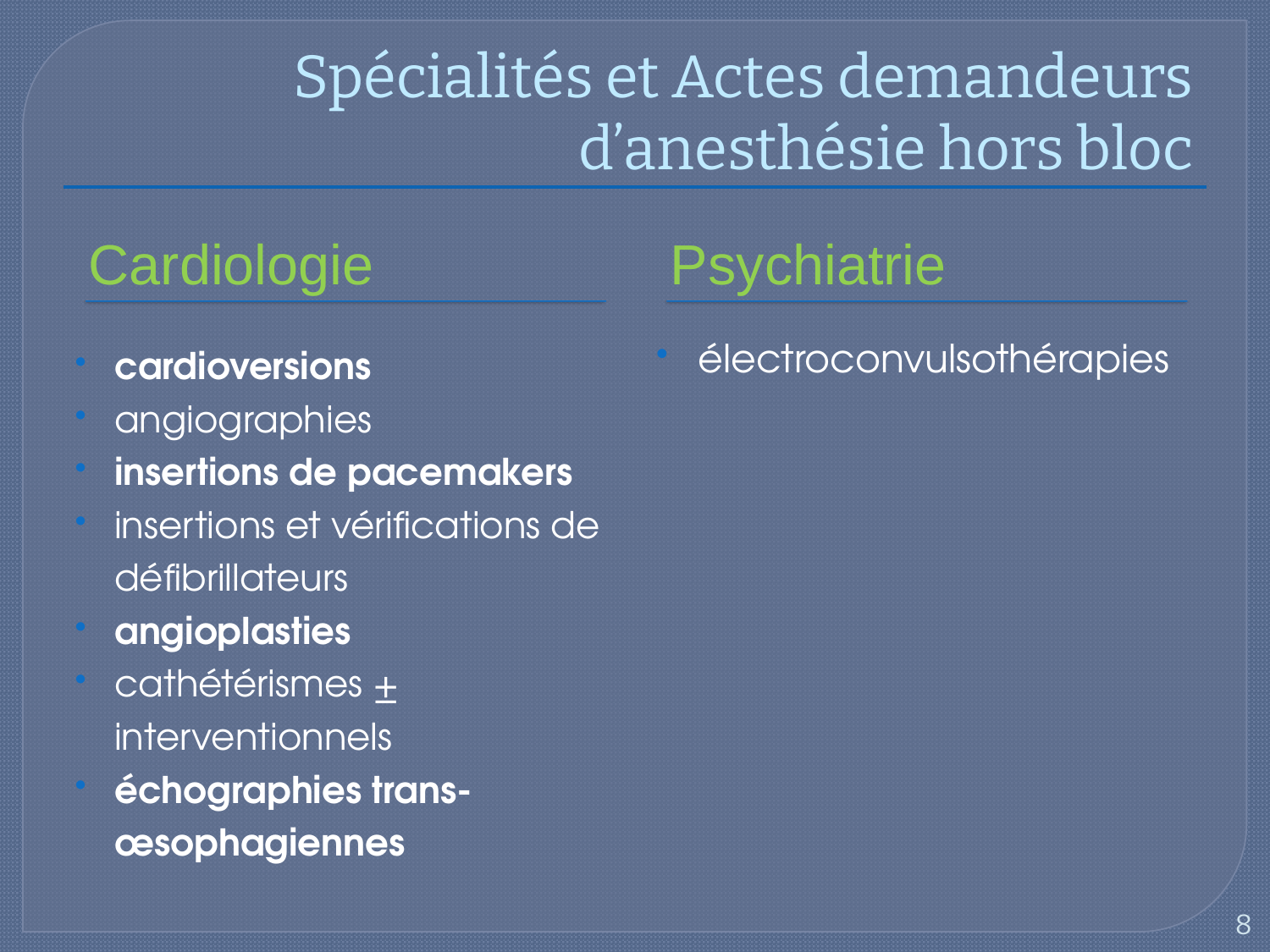

# Spécialités et Actes demandeurs d’anesthésie hors bloc
Cardiologie
Psychiatrie
cardioversions
angiographies
insertions de pacemakers
insertions et vérifications de défibrillateurs
angioplasties
cathétérismes ± interventionnels
échographies trans-œsophagiennes
électroconvulsothérapies
8